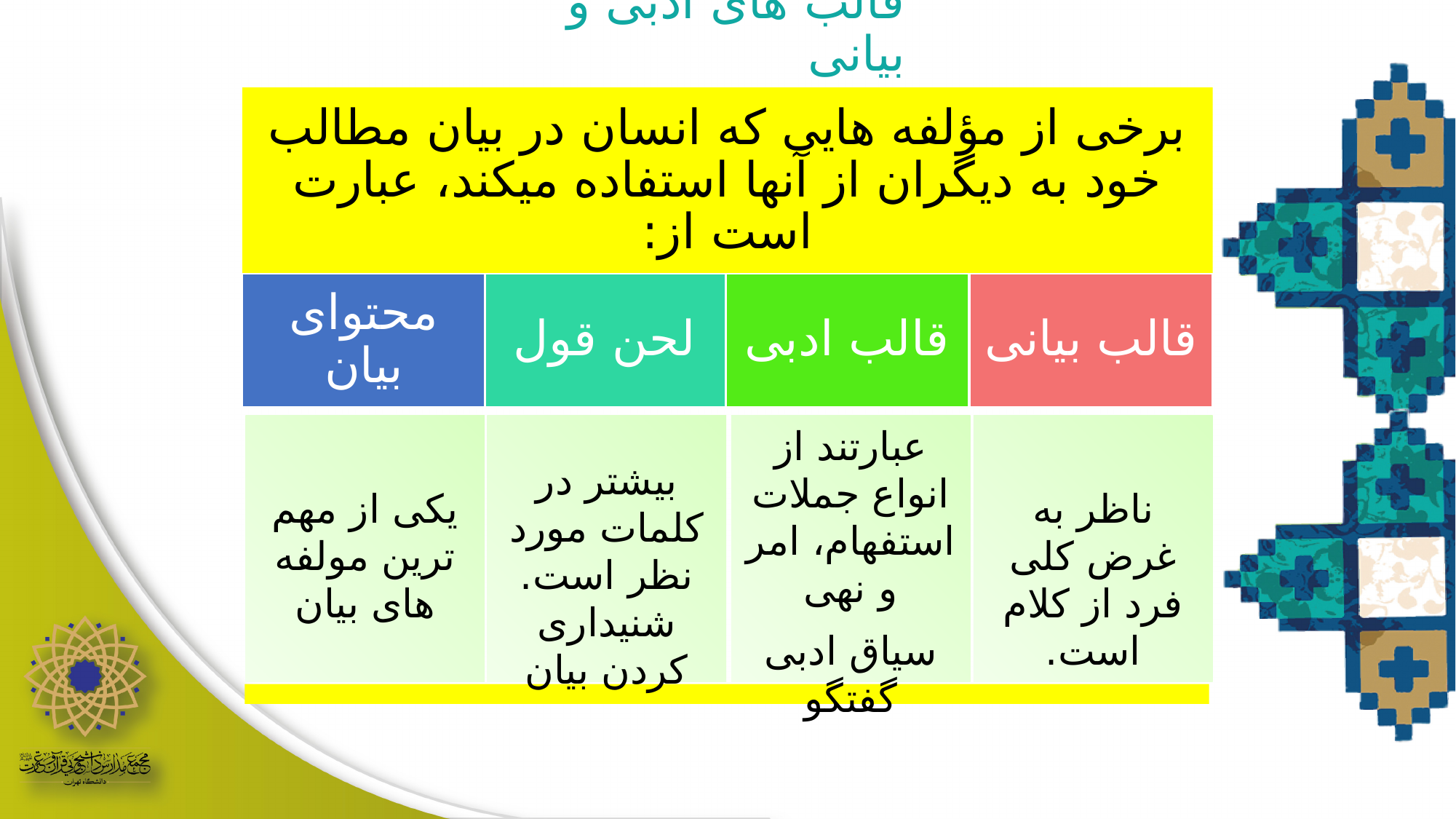

قالب های ادبی و بیانی
برخی از مؤلفه هایی که انسان در بیان مطالب خود به دیگران از آنها استفاده میکند، عبارت است از:
قالب بیانی
قالب ادبی
لحن قول
محتوای بیان

یکی از مهم ترین مولفه های بیان

بیشتر در کلمات مورد نظر است. شنیداری کردن بیان
عبارتند از انواع جملات استفهام، امر و نهی
سیاق ادبی گفتگو

ناظر به غرض کلی فرد از کلام است.